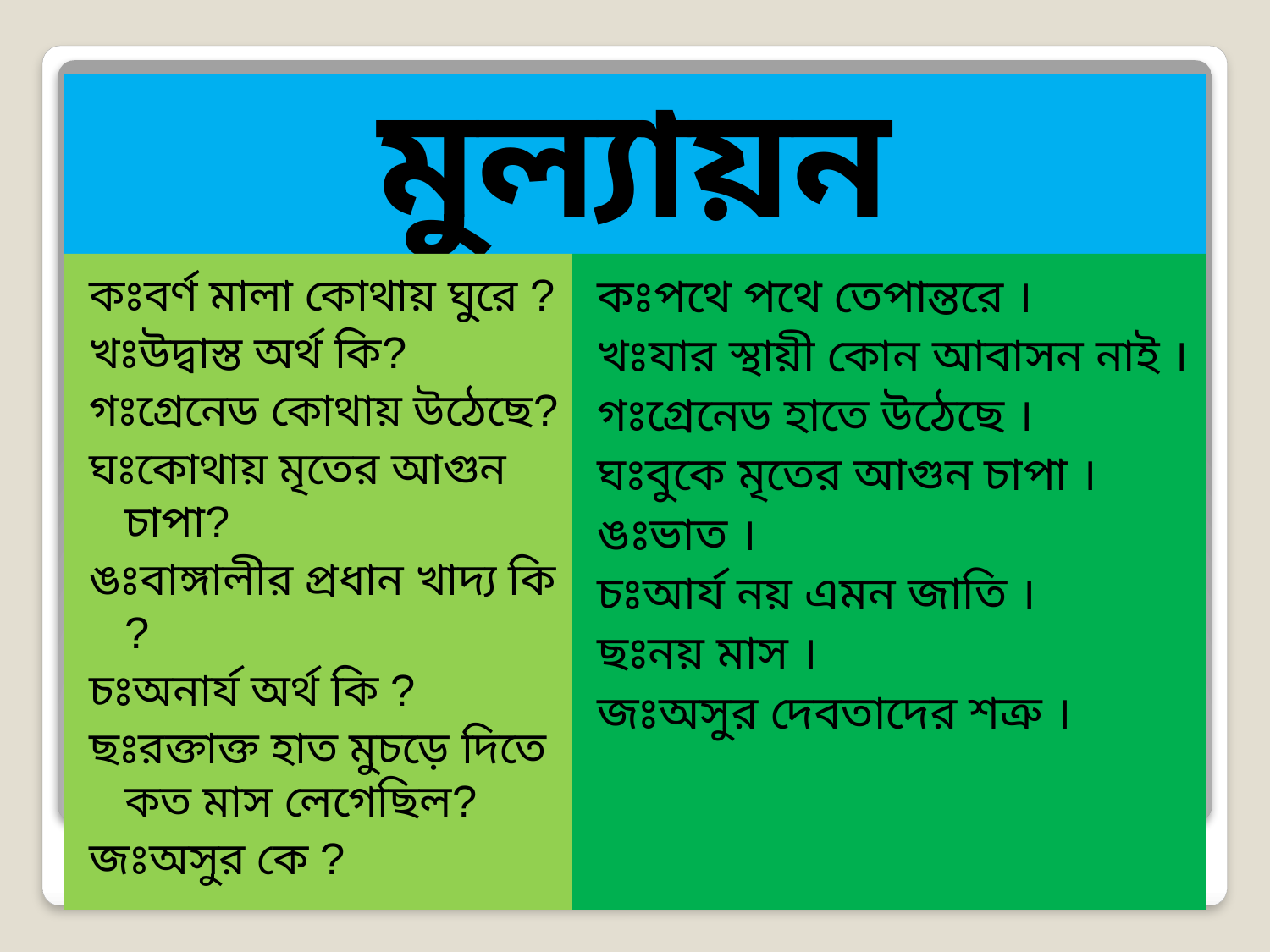

# মুল্যায়ন
কঃবর্ণ মালা কোথায় ঘুরে ?
খঃউদ্বাস্ত অর্থ কি?
গঃগ্রেনেড কোথায় উঠেছে?
ঘঃকোথায় মৃতের আগুন চাপা?
ঙঃবাঙ্গালীর প্রধান খাদ্য কি ?
চঃঅনার্য অর্থ কি ?
ছঃরক্তাক্ত হাত মুচড়ে দিতে কত মাস লেগেছিল?
জঃঅসুর কে ?
কঃপথে পথে তেপান্তরে ।
খঃযার স্থায়ী কোন আবাসন নাই ।
গঃগ্রেনেড হাতে উঠেছে ।
ঘঃবুকে মৃতের আগুন চাপা ।
ঙঃভাত ।
চঃআর্য নয় এমন জাতি ।
ছঃনয় মাস ।
জঃঅসুর দেবতাদের শত্রু ।